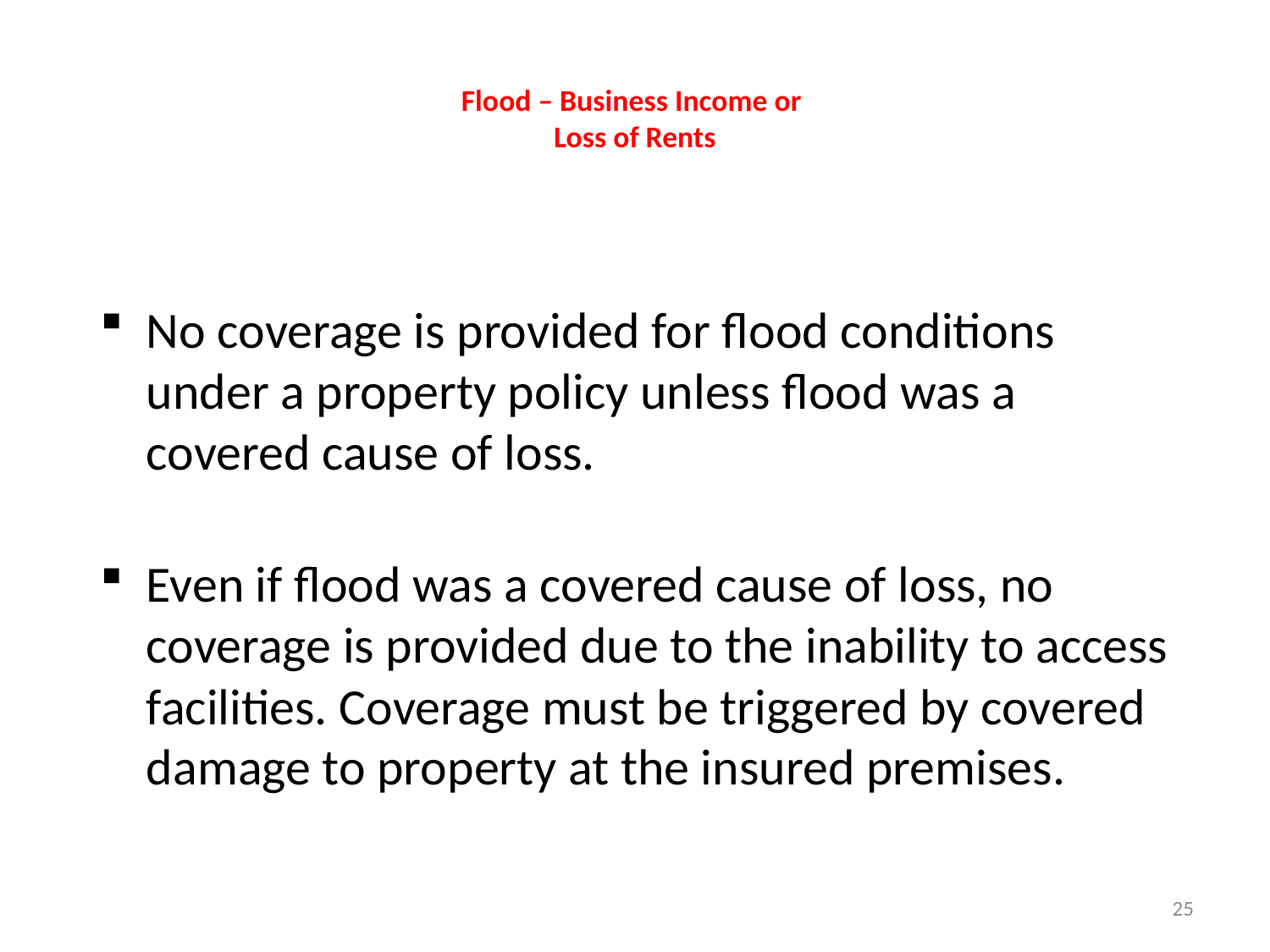

# Flood – Business Income or Loss of Rents

No coverage is provided for flood conditions under a property policy unless flood was a covered cause of loss.
Even if flood was a covered cause of loss, no coverage is provided due to the inability to access facilities. Coverage must be triggered by covered damage to property at the insured premises.
25